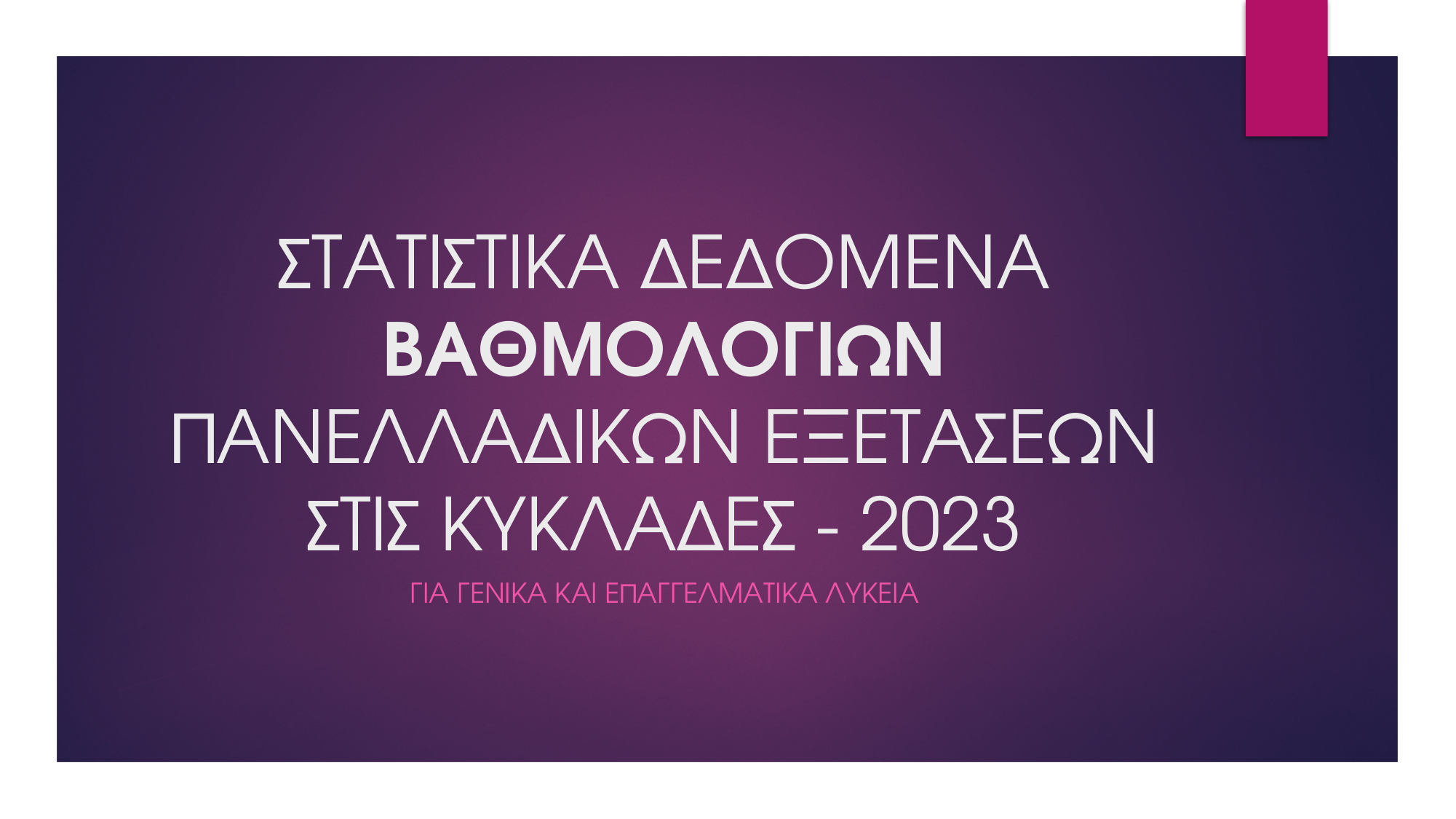

# ΣΤΑΤΙΣΤΙΚΑ ΔΕΔΟΜΕΝΑ ΒΑΘΜΟΛΟΓΙΩΝ ΠΑΝΕΛΛΑΔΙΚΩΝ ΕΞΕΤΑΣΕΩΝ ΣΤΙΣ ΚΥΚΛΑΔΕΣ - 2023
ΓΙΑ ΓΕΝΙΚΑ και επαγγελματικα ΛΥΚΕΙΑ